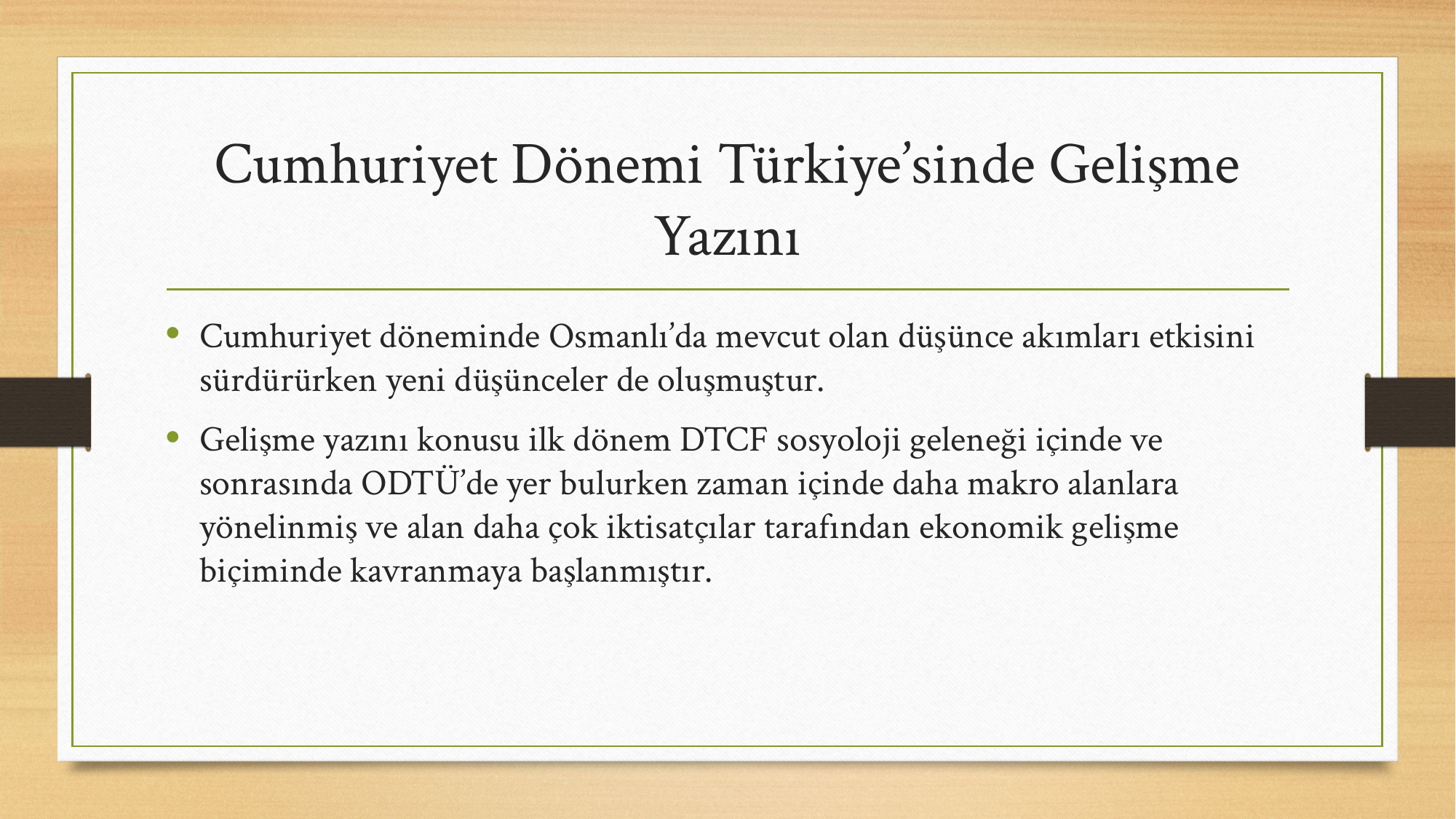

# Cumhuriyet Dönemi Türkiye’sinde Gelişme Yazını
Cumhuriyet döneminde Osmanlı’da mevcut olan düşünce akımları etkisini sürdürürken yeni düşünceler de oluşmuştur.
Gelişme yazını konusu ilk dönem DTCF sosyoloji geleneği içinde ve sonrasında ODTÜ’de yer bulurken zaman içinde daha makro alanlara yönelinmiş ve alan daha çok iktisatçılar tarafından ekonomik gelişme biçiminde kavranmaya başlanmıştır.